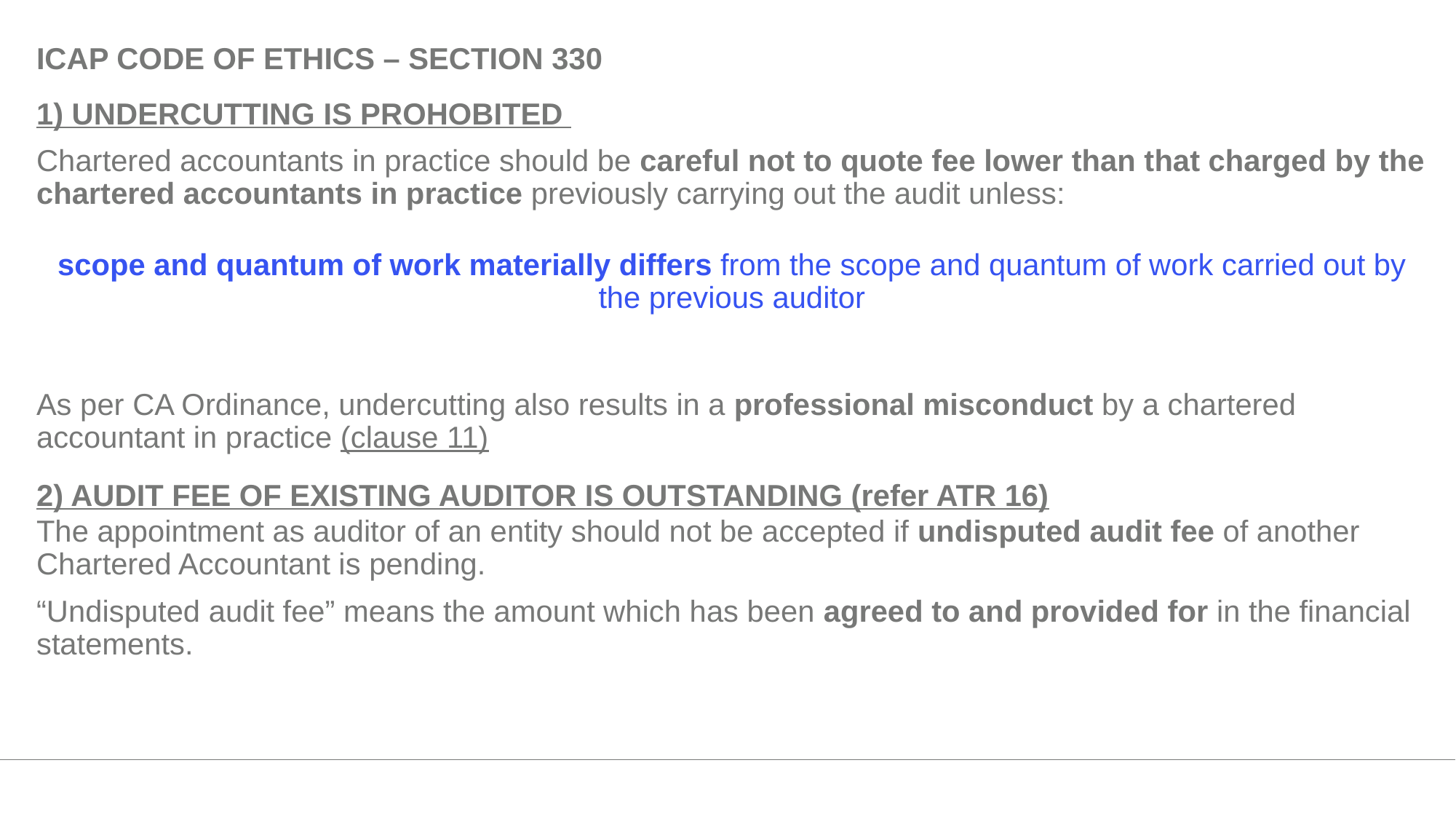

ICAP CODE OF ETHICS – SECTION 330
1) UNDERCUTTING IS PROHOBITED

Chartered accountants in practice should be careful not to quote fee lower than that charged by the chartered accountants in practice previously carrying out the audit unless:

scope and quantum of work materially differs from the scope and quantum of work carried out by the previous auditor

As per CA Ordinance, undercutting also results in a professional misconduct by a chartered accountant in practice (clause 11)

2) AUDIT FEE OF EXISTING AUDITOR IS OUTSTANDING (refer ATR 16)
The appointment as auditor of an entity should not be accepted if undisputed audit fee of another Chartered Accountant is pending.

“Undisputed audit fee” means the amount which has been agreed to and provided for in the financial statements.